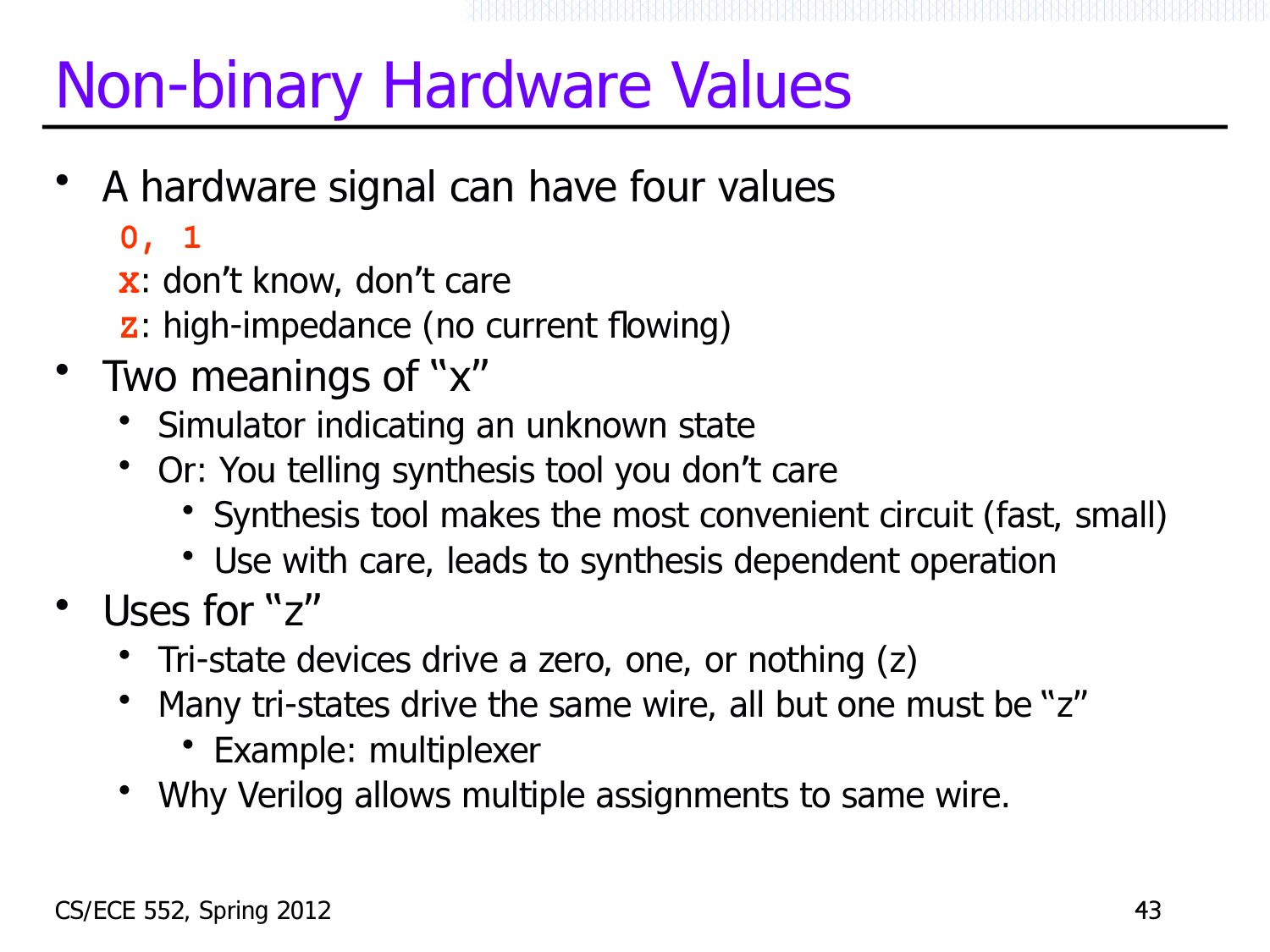

# Non-binary Hardware Values
A hardware signal can have four values
0, 1
X: don’t know, don’t care
Z: high-impedance (no current flowing)
Two meanings of “x”
Simulator indicating an unknown state
Or: You telling synthesis tool you don’t care
Synthesis tool makes the most convenient circuit (fast, small)
Use with care, leads to synthesis dependent operation
Uses for “z”
Tri-state devices drive a zero, one, or nothing (z)
Many tri-states drive the same wire, all but one must be “z”
Example: multiplexer
Why Verilog allows multiple assignments to same wire.
CS/ECE 552, Spring 2012
43